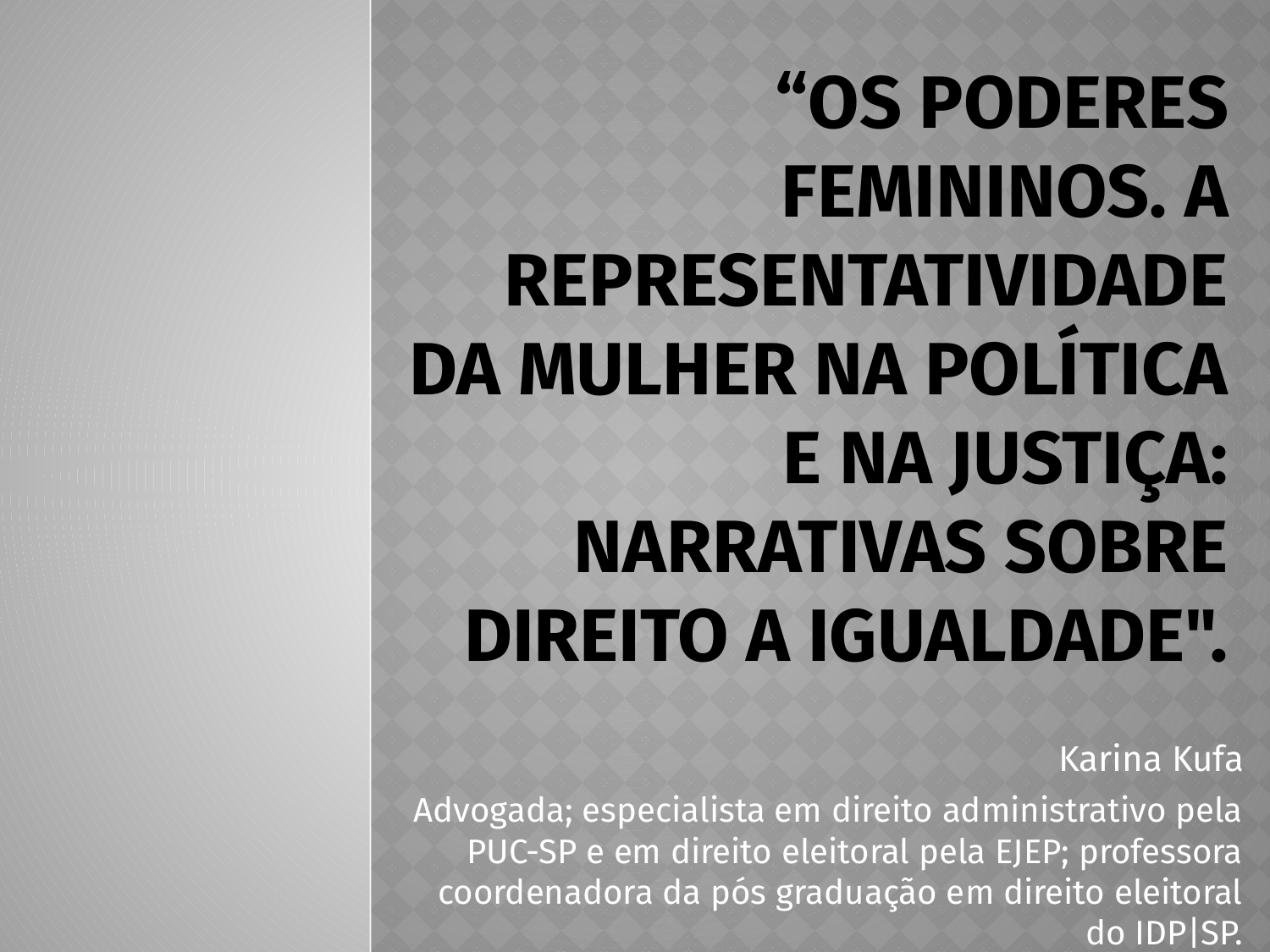

# “Os poderes femininos. A representatividade da mulher na política e na justiça: narrativas sobre direito a igualdade".
Karina Kufa
Advogada; especialista em direito administrativo pela PUC-SP e em direito eleitoral pela EJEP; professora coordenadora da pós graduação em direito eleitoral do IDP|SP.